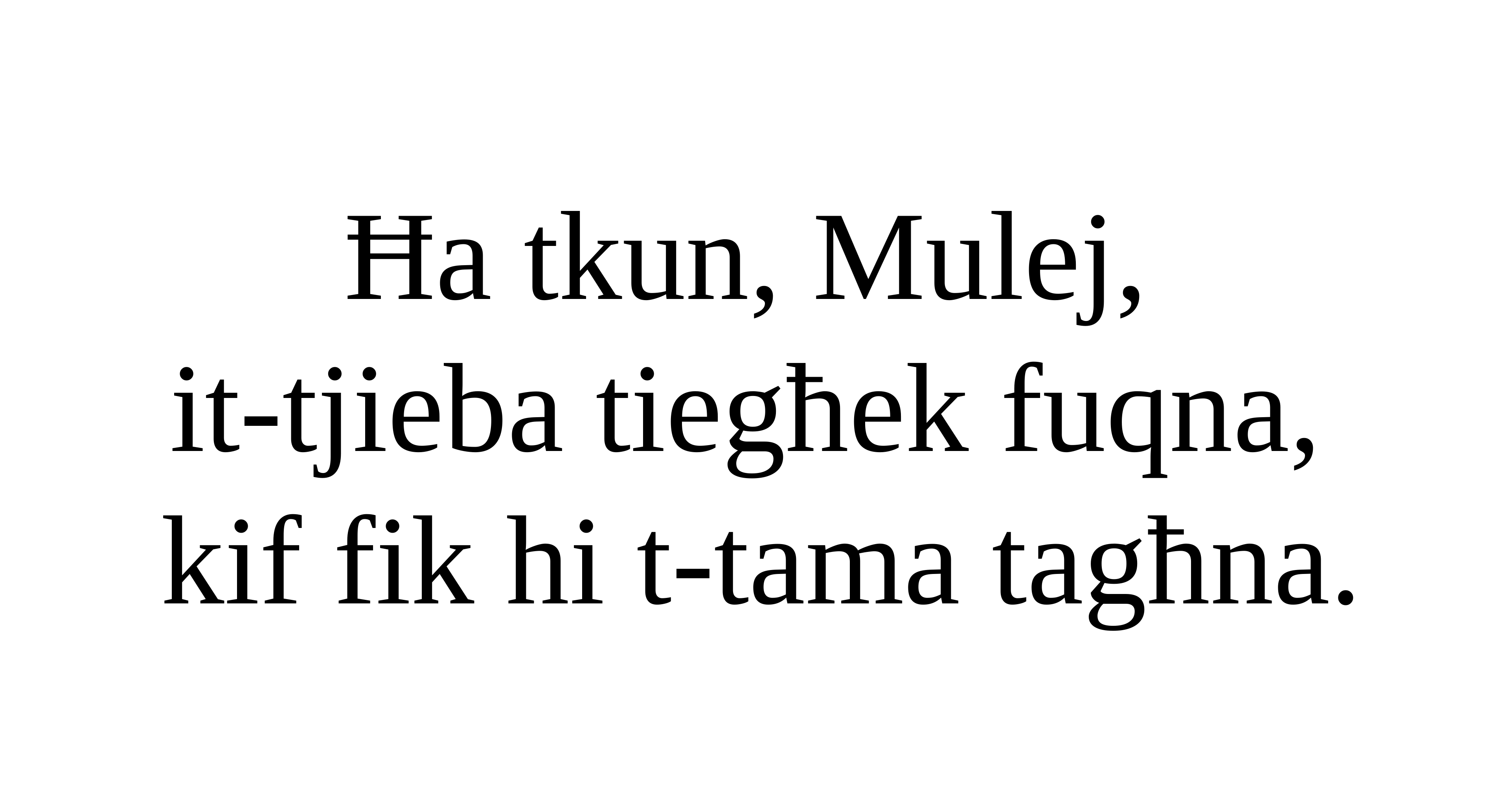

Ħa tkun, Mulej,
it-tjieba tiegħek fuqna,
kif fik hi t-tama tagħna.